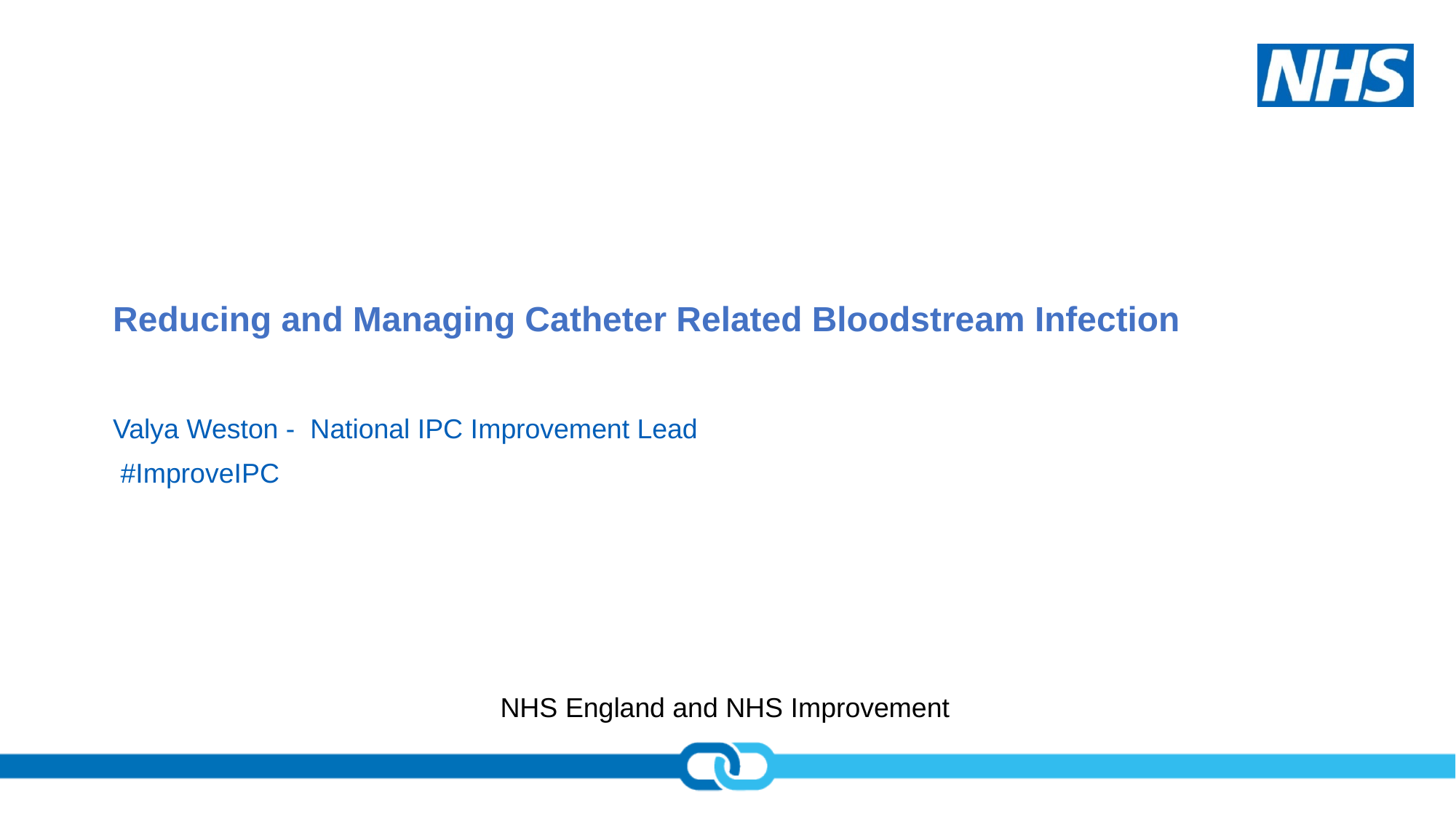

# Reducing and Managing Catheter Related Bloodstream Infection
Valya Weston -  National IPC Improvement Lead
 #ImproveIPC